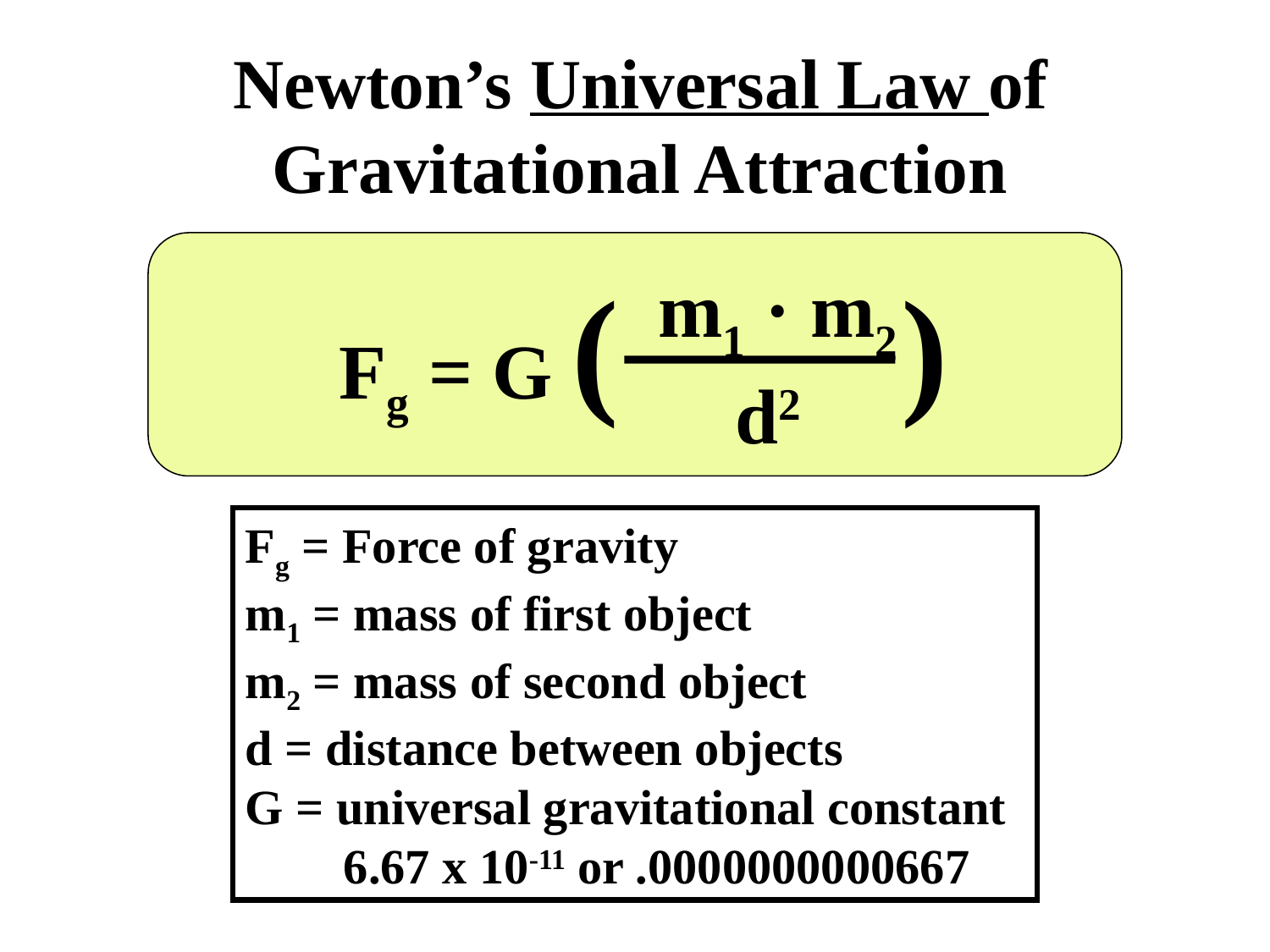

Newton’s Universal Law of Gravitational Attraction

Fg = G (        )
		m1 · m2
                 d2

Fg = Force of gravity
m1 = mass of first object
m2 = mass of second object
d = distance between objects
G = universal gravitational constant
        6.67 x 10-11 or .0000000000667